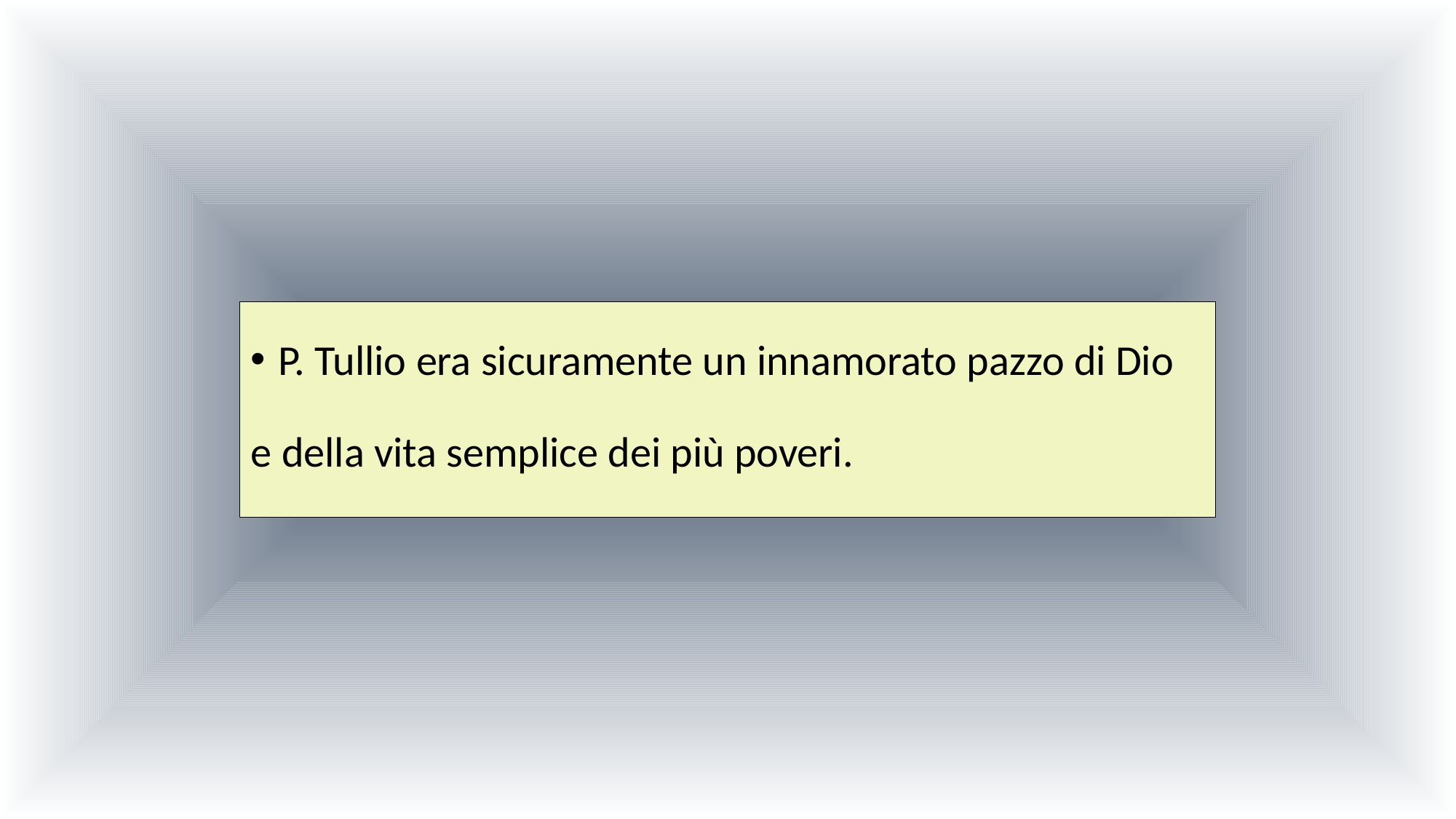

P. Tullio era sicuramente un innamorato pazzo di Dio
e della vita semplice dei più poveri.